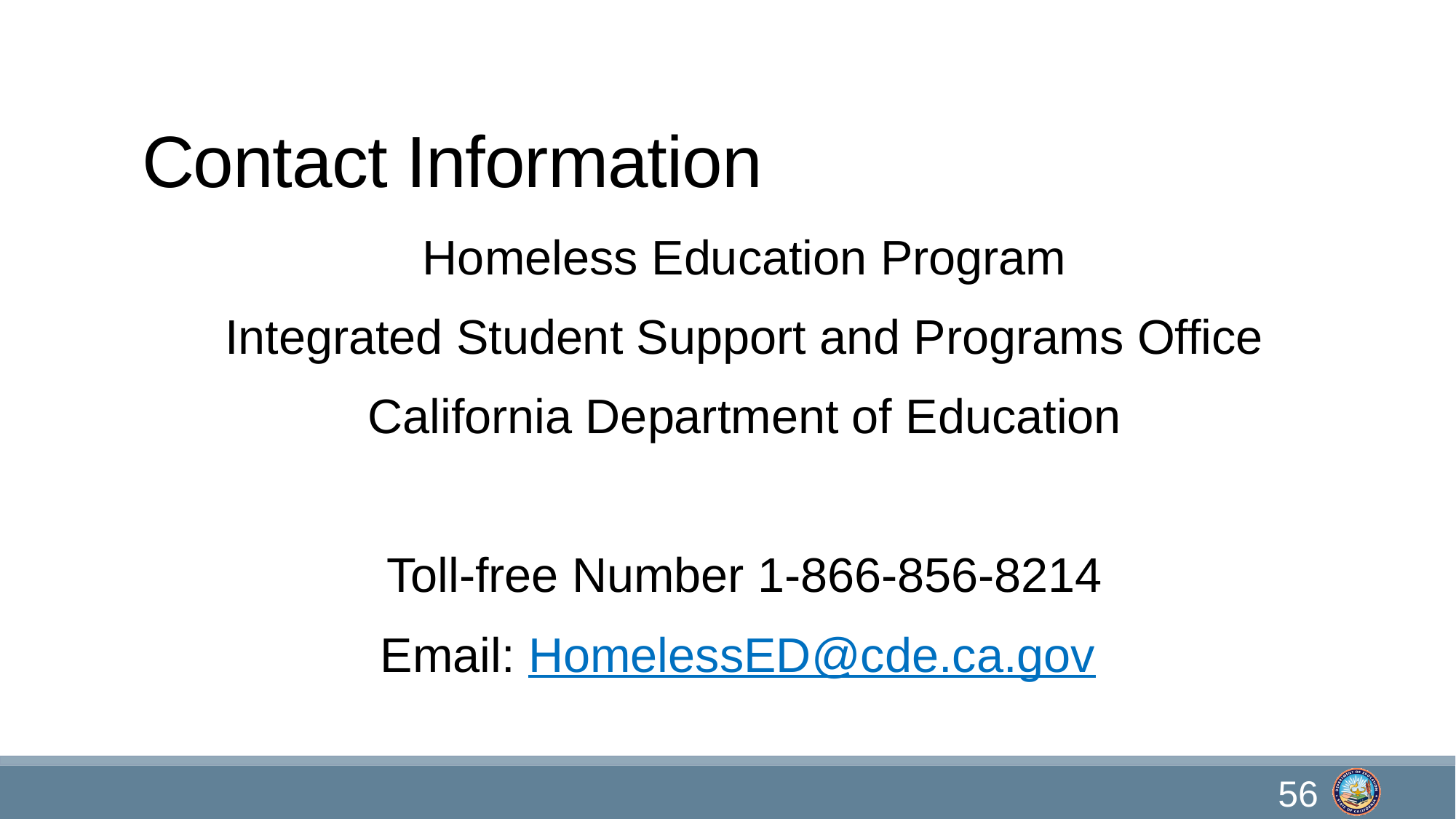

# Contact Information
Homeless Education Program
Integrated Student Support and Programs Office
California Department of Education

Toll-free Number 1-866-856-8214
Email: HomelessED@cde.ca.gov
56